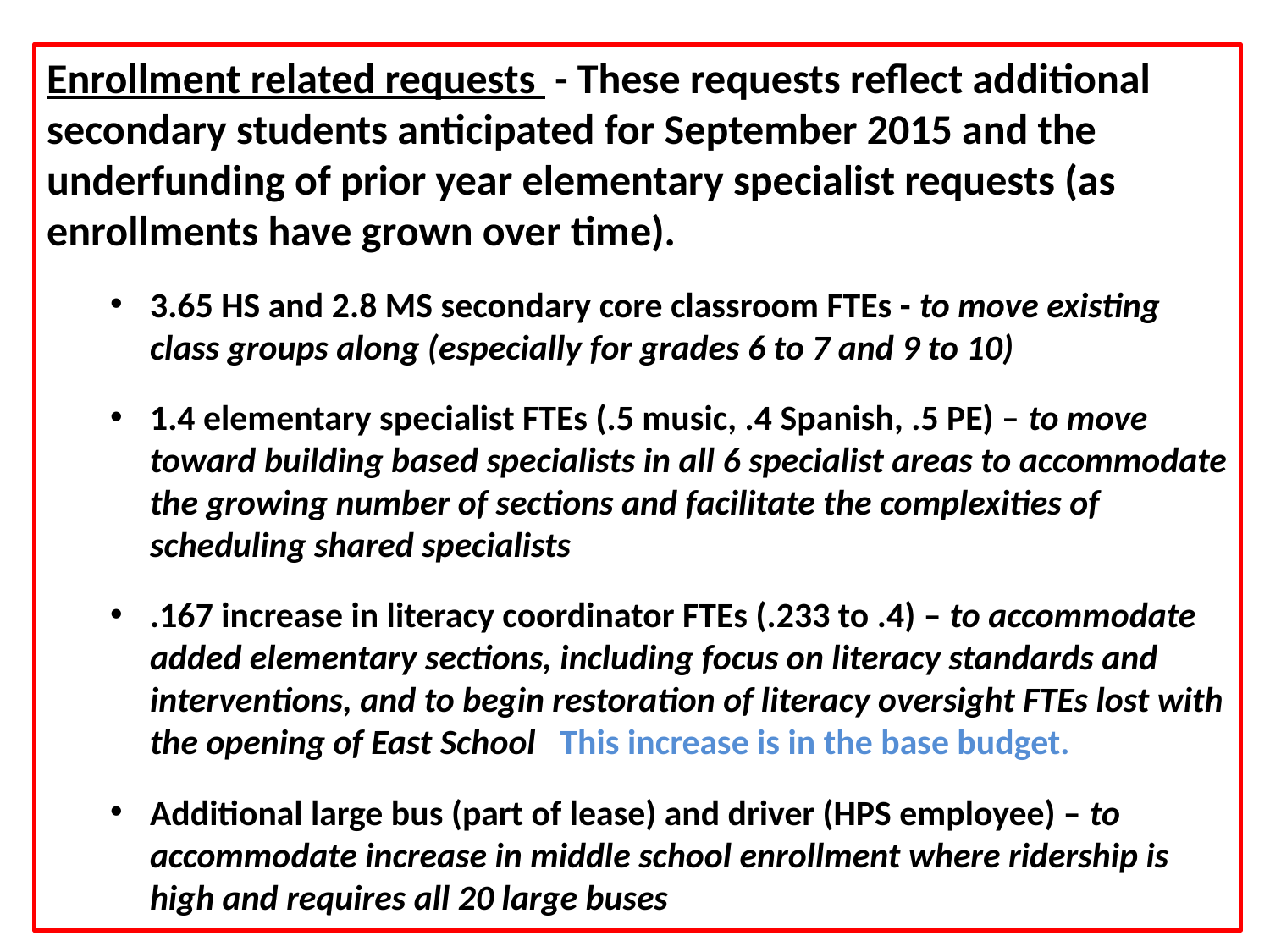

Enrollment related requests  - These requests reflect additional secondary students anticipated for September 2015 and the underfunding of prior year elementary specialist requests (as enrollments have grown over time).
3.65 HS and 2.8 MS secondary core classroom FTEs - to move existing class groups along (especially for grades 6 to 7 and 9 to 10)
1.4 elementary specialist FTEs (.5 music, .4 Spanish, .5 PE) – to move toward building based specialists in all 6 specialist areas to accommodate the growing number of sections and facilitate the complexities of scheduling shared specialists
.167 increase in literacy coordinator FTEs (.233 to .4) – to accommodate added elementary sections, including focus on literacy standards and interventions, and to begin restoration of literacy oversight FTEs lost with the opening of East School   This increase is in the base budget.
Additional large bus (part of lease) and driver (HPS employee) – to accommodate increase in middle school enrollment where ridership is high and requires all 20 large buses